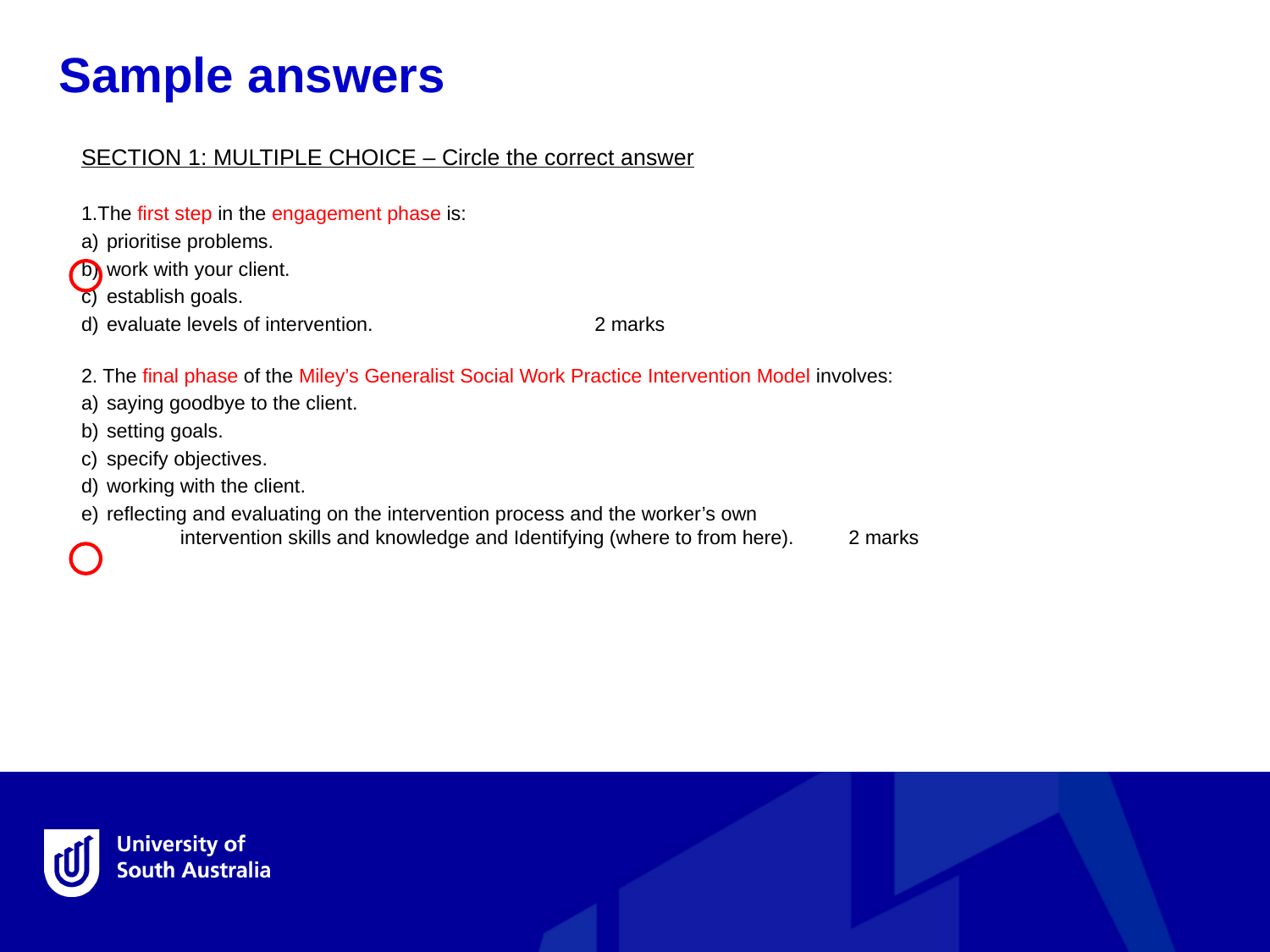

Sample answers
SECTION 1: MULTIPLE CHOICE – Circle the correct answer

1.The first step in the engagement phase is:
a)	prioritise problems.
b)	work with your client.
c)	establish goals.
d)	evaluate levels of intervention.			                          	 2 marks
2. The final phase of the Miley’s Generalist Social Work Practice Intervention Model involves:
a)	saying goodbye to the client.
b)	setting goals.
c)	specify objectives.
d)	working with the client.
e)	reflecting and evaluating on the intervention process and the worker’s own
                  intervention skills and knowledge and Identifying (where to from here).	   	 2 marks